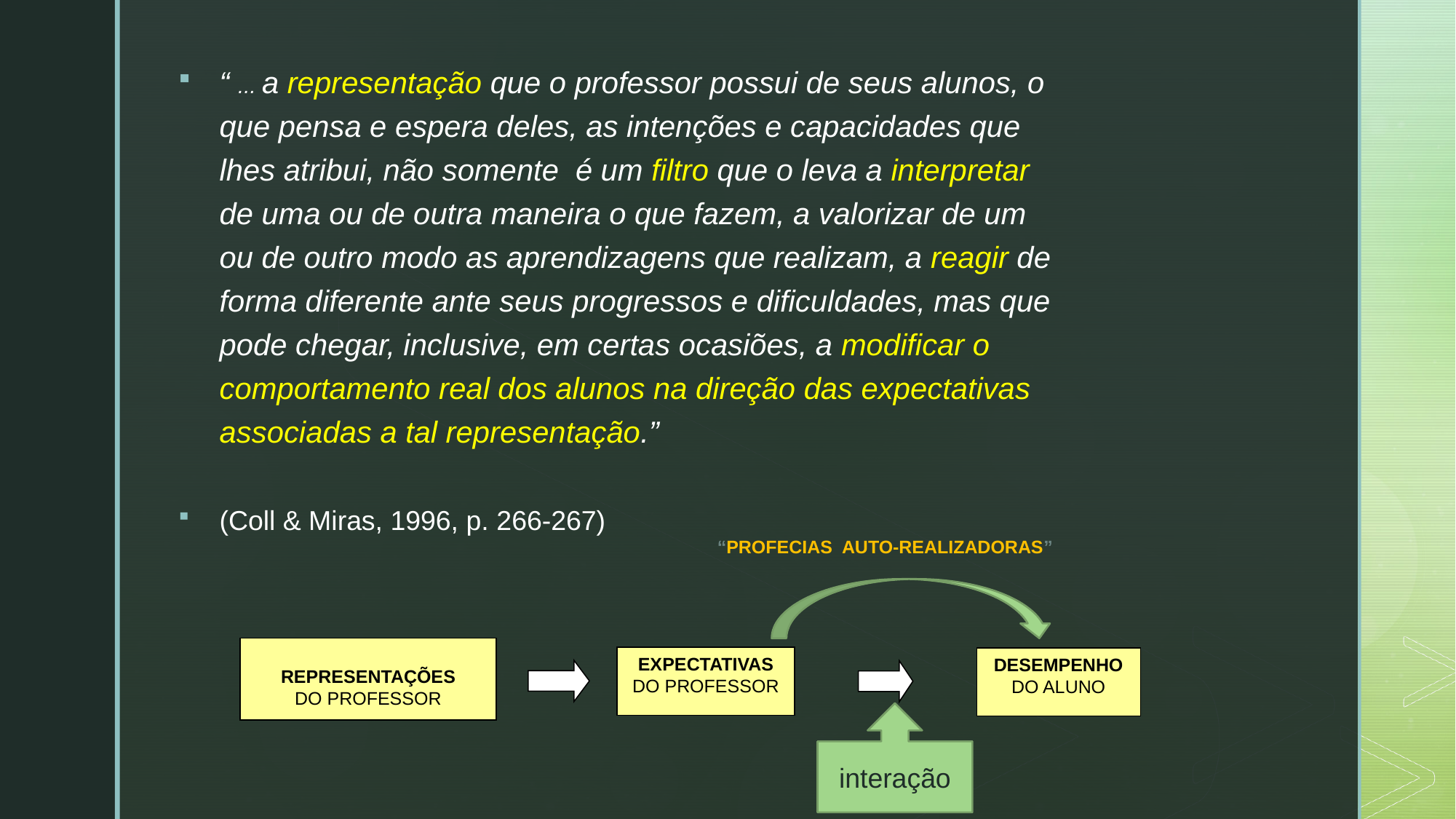

“ ... a representação que o professor possui de seus alunos, o que pensa e espera deles, as intenções e capacidades que lhes atribui, não somente  é um filtro que o leva a interpretar de uma ou de outra maneira o que fazem, a valorizar de um ou de outro modo as aprendizagens que realizam, a reagir de forma diferente ante seus progressos e dificuldades, mas que pode chegar, inclusive, em certas ocasiões, a modificar o comportamento real dos alunos na direção das expectativas associadas a tal representação.”

(Coll & Miras, 1996, p. 266-267)
“PROFECIAS  AUTO-REALIZADORAS”

REPRESENTAÇÕES
DO PROFESSOR

EXPECTATIVAS
DO PROFESSOR
DESEMPENHO
DO ALUNO

interação